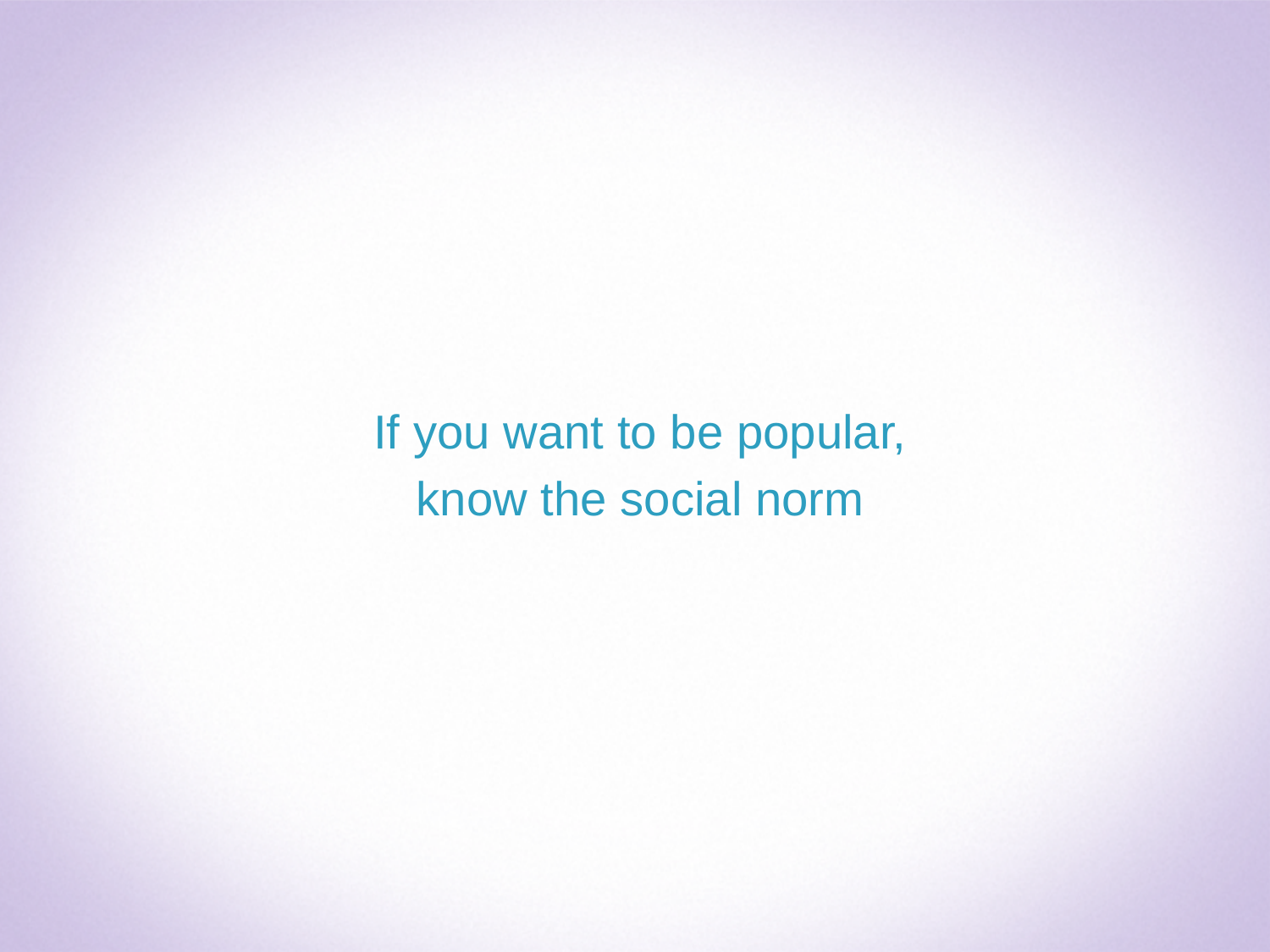

If you want to be popular,
know the social norm